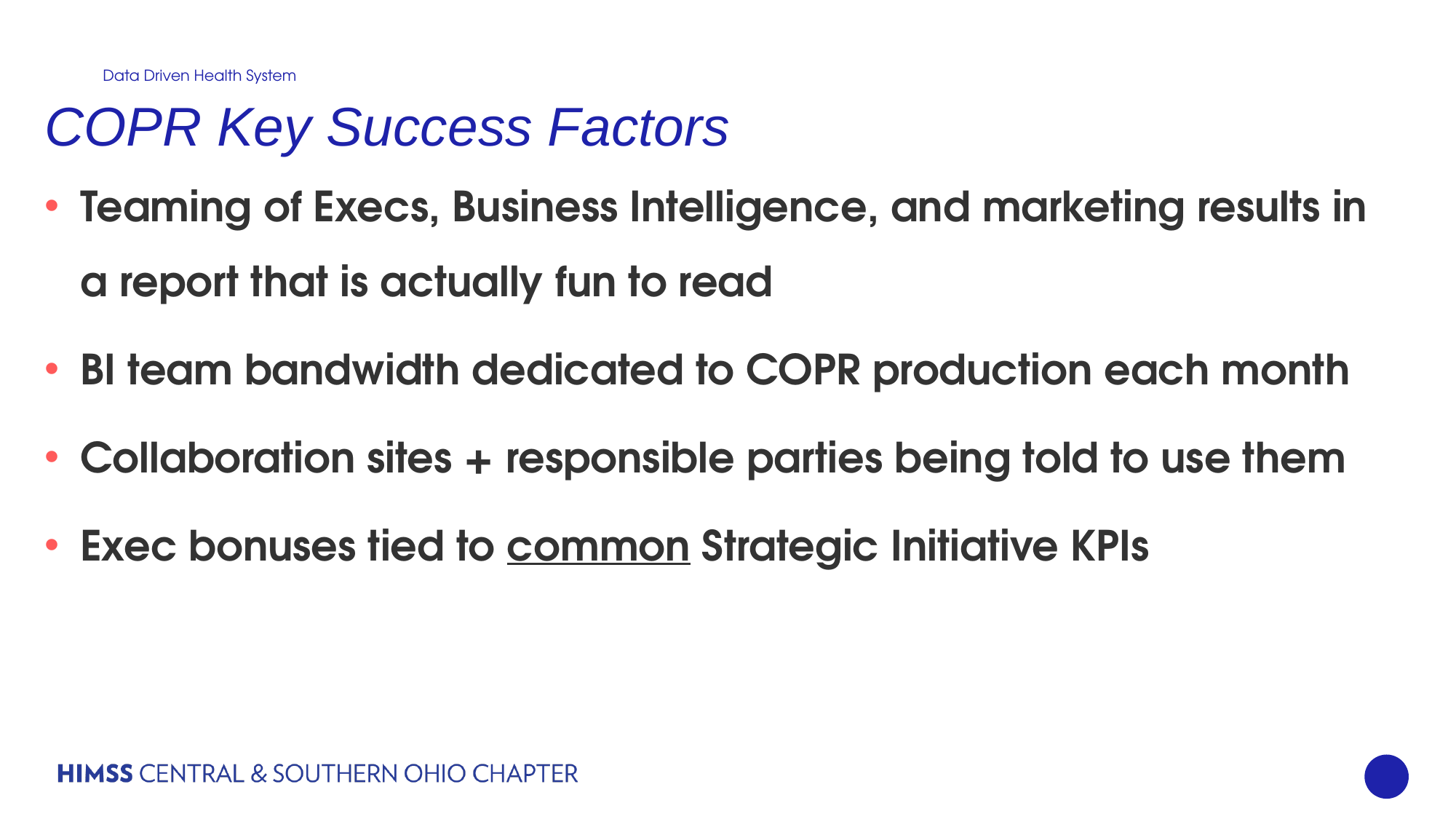

# COPR Key Success Factors
Teaming of Execs, Business Intelligence, and marketing results in a report that is actually fun to read
BI team bandwidth dedicated to COPR production each month
Collaboration sites + responsible parties being told to use them
Exec bonuses tied to common Strategic Initiative KPIs